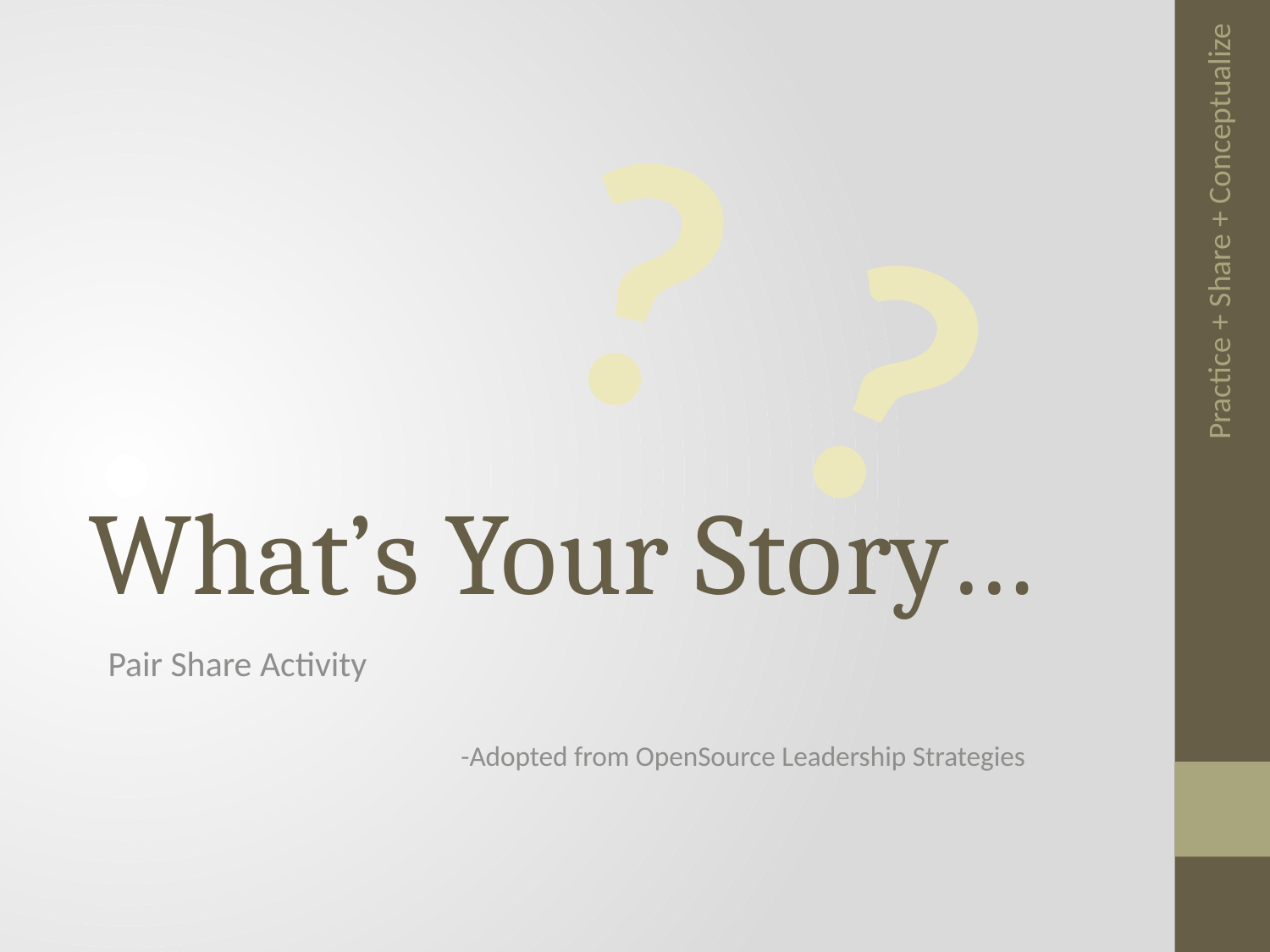

?
?
Practice + Share + Conceptualize
# What’s Your Story…
Pair Share Activity

-Adopted from OpenSource Leadership Strategies